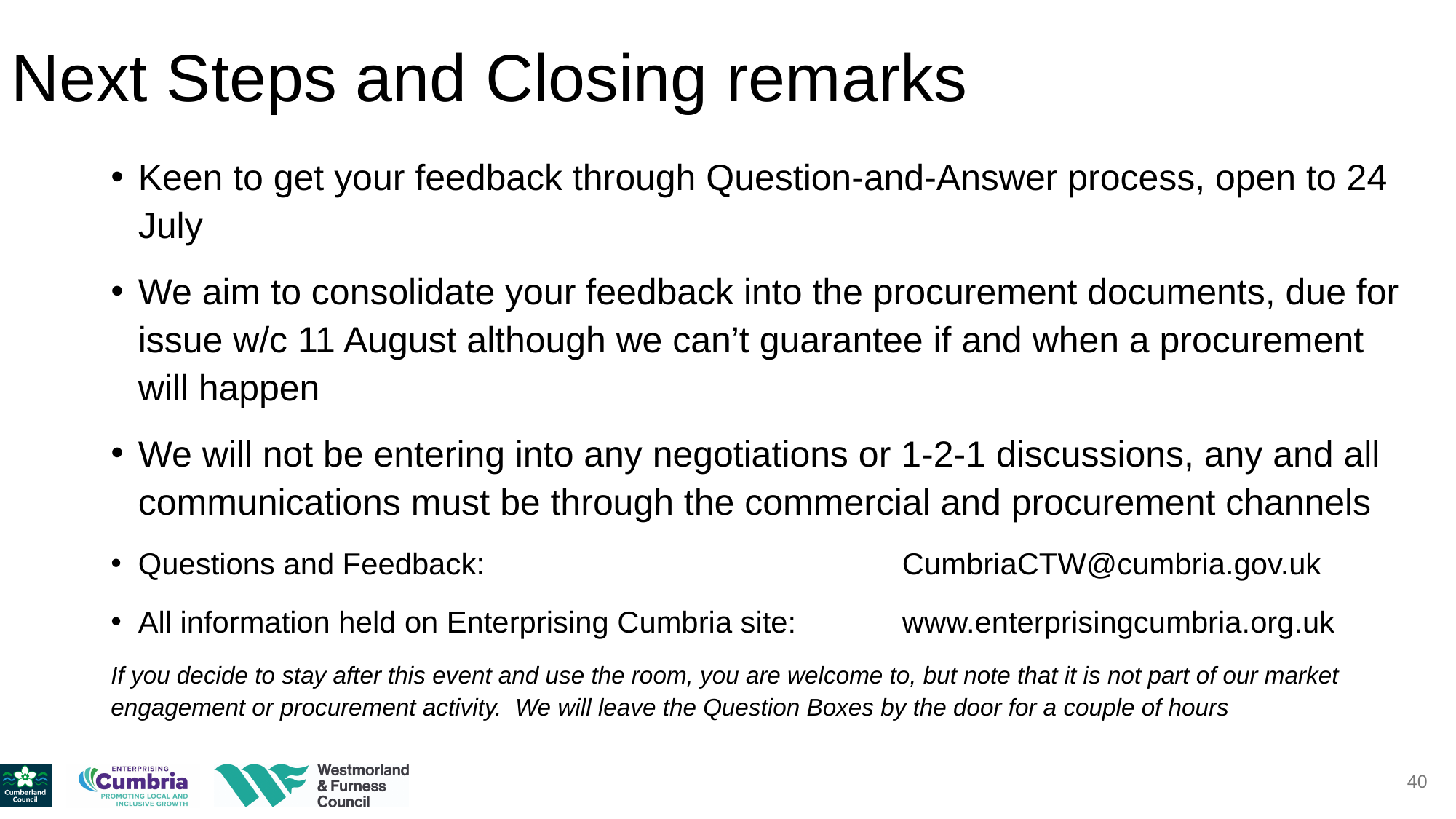

# Next Steps and Closing remarks
Keen to get your feedback through Question-and-Answer process, open to 24 July
We aim to consolidate your feedback into the procurement documents, due for issue w/c 11 August although we can’t guarantee if and when a procurement will happen
We will not be entering into any negotiations or 1-2-1 discussions, any and all communications must be through the commercial and procurement channels
Questions and Feedback: 				CumbriaCTW@cumbria.gov.uk
All information held on Enterprising Cumbria site:	www.enterprisingcumbria.org.uk
If you decide to stay after this event and use the room, you are welcome to, but note that it is not part of our market engagement or procurement activity.  We will leave the Question Boxes by the door for a couple of hours

40